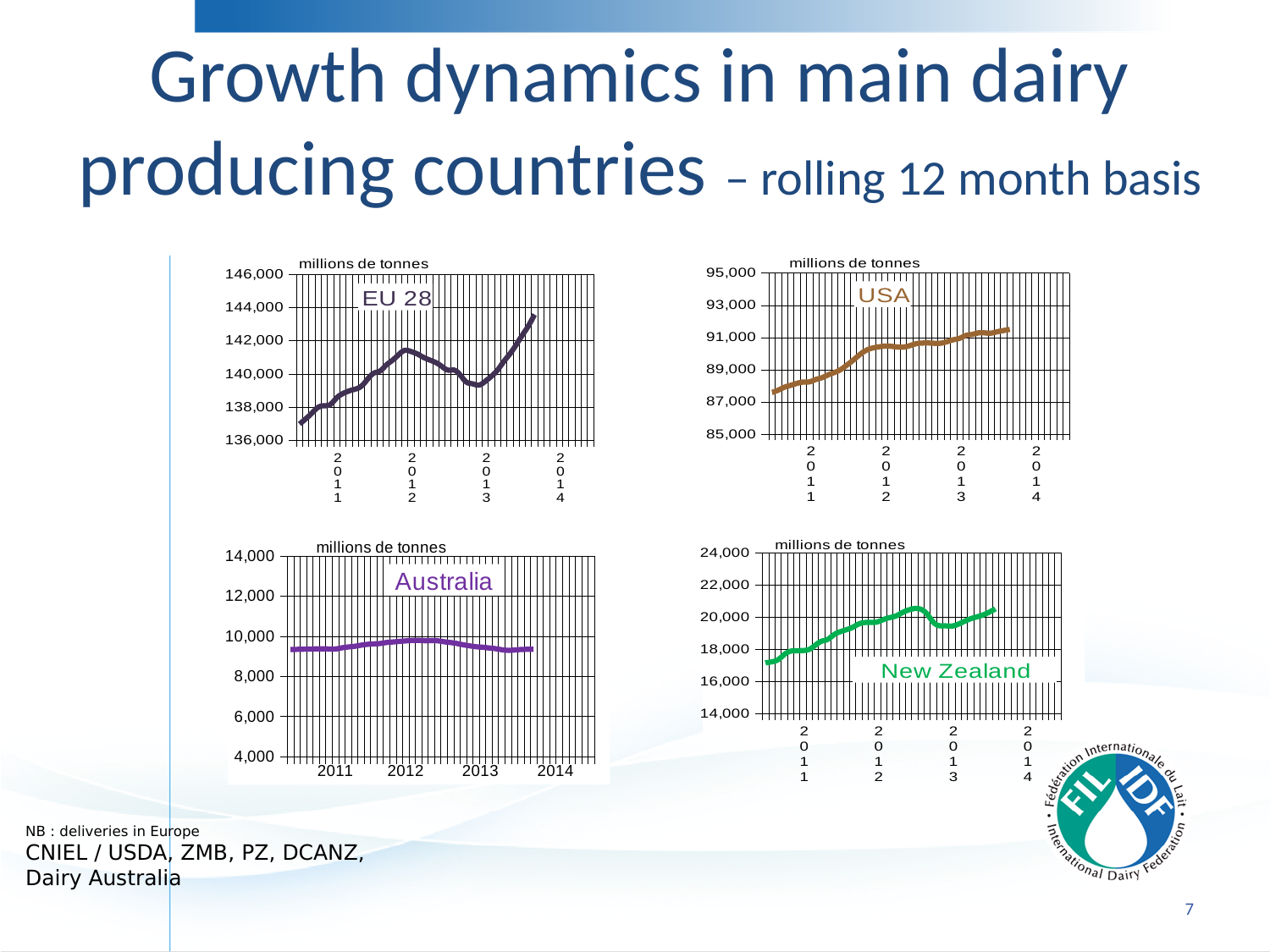

# Growth dynamics in main dairy producing countries – rolling 12 month basis

### Chart

| Category |  |
|---|---|
|  | 136988.06 |
|  | 137299.47 |
|  | 137649.066 |
|  | 137990.031 |
|  | 138089.312 |
|  | 138168.88499999998 |
| 2011 | 138558.831 |
|  | 138816.379 |
|  | 138974.766 |
|  | 139082.764 |
|  | 139262.51700000002 |
|  | 139681.2 |
|  | 140039.5 |
|  | 140172.81379310347 |
|  | 140522.01379310346 |
|  | 140811.91379310345 |
|  | 141147.61379310346 |
|  | 141412.51379310346 |
| 2012 | 141346.51379310346 |
|  | 141206.31379310344 |
|  | 141002.01379310346 |
|  | 140841.31379310344 |
|  | 140687.21379310347 |
|  | 140452.51379310346 |
|  | 140227.61379310346 |
|  | 140227.90000000002 |
|  | 139924.8 |
|  | 139504.30000000002 |
|  | 139402.1 |
|  | 139326.19999999998 |
| 2013 | 139545.0 |
|  | 139848.99999999997 |
|  | 140220.6 |
|  | 140729.2 |
|  | 141195.40000000002 |
|  | 141731.2 |
|  | 142314.2 |
|  | 142879.4 |
|  | 143563.90000000002 |
|  | None |
|  | None |
|  | None |
| 2014 | None |
|  | None |
|  | None |
|  | None |
|  | None |
|  | None |

### Chart

| Category |  |  |
|---|---|---|
|  | 87584.60027999998 | 0.0 |
|  | 87733.3778 | 0.0 |
|  | 87915.72098000001 | 0.0 |
|  | 88032.74720000001 | 0.0 |
|  | 88152.04137 | 0.0 |
|  | 88230.96603 | 0.0 |
| 2011 | 88248.20245 | 0.0 |
|  | 88393.35124999999 | 0.0 |
|  | 88506.29516000001 | 0.0 |
|  | 88684.55603 | 0.0 |
|  | 88830.61201 | 0.0 |
|  | 89014.76955 | 0.0 |
|  | 89297.35612 | 0.0 |
|  | 89601.52731758622 | 0.0 |
|  | 89932.19442758622 | 0.0 |
|  | 90195.27662758621 | 0.0 |
|  | 90341.7861975862 | 0.0 |
|  | 90413.4534175862 | 0.0 |
| 2012 | 90461.5339575862 | 0.0 |
|  | 90452.91574758622 | 0.0 |
|  | 90409.37110758621 | 0.0 |
|  | 90404.3816175862 | 0.0 |
|  | 90489.6565375862 | 0.0 |
|  | 90609.8578875862 | 0.0 |
|  | 90652.0417575862 | 0.0 |
|  | 90657.21893999999 | 0.0 |
|  | 90638.62174999999 | 0.0 |
|  | 90646.33278 | 0.0 |
|  | 90742.49386 | 0.0 |
|  | 90859.97367 | 0.0 |
| 2013 | 90952.05244 | 0.0 |
|  | 91127.13818 | 0.0 |
|  | 91192.45514 | 0.0 |
|  | 91286.80186 | 0.0 |
|  | 91284.53391000001 | 0.0 |
|  | 91270.47262 | 0.0 |
|  | 91356.20113 | 0.0 |
|  | 91431.49707 | 0.0 |
|  | 91502.25710999999 | 0.0 |
|  | None | 0.0 |
|  | None | 0.0 |
|  | None | 0.0 |
| 2014 | None | 0.0 |
|  | None | 0.0 |
|  | None | 0.0 |
|  | None | 0.0 |
|  | None | 0.0 |
|  | None | 0.0 |

### Chart

| Category |  |  |
|---|---|---|

### Chart

| Category |  |
|---|---|
|  | 17168.0 |
|  | 17238.0 |
|  | 17362.0 |
|  | 17679.0 |
|  | 17895.0 |
|  | 17926.0 |
| 2011 | 17939.0 |
|  | 18003.0 |
|  | 18261.0 |
|  | 18512.0 |
|  | 18627.0 |
|  | 18915.0 |
|  | 19103.0 |
|  | 19229.379310344826 |
|  | 19374.379310344826 |
|  | 19584.379310344826 |
|  | 19677.379310344826 |
|  | 19681.379310344826 |
| 2012 | 19714.379310344826 |
|  | 19865.379310344826 |
|  | 19982.379310344826 |
|  | 20086.379310344826 |
|  | 20289.379310344826 |
|  | 20452.379310344826 |
|  | 20546.379310344826 |
|  | 20501.0 |
|  | 20210.0 |
|  | 19700.0 |
|  | 19478.0 |
|  | 19469.0 |
| 2013 | 19459.0 |
|  | 19571.0 |
|  | 19750.0 |
|  | 19912.0 |
|  | 20025.0 |
|  | 20148.0 |
|  | 20319.0 |
|  | 20528.0 |
|  | None |
|  | None |
|  | None |
|  | None |
| 2014 | None |
|  | None |
|  | None |
|  | None |
|  | None |
|  | None |
NB : deliveries in Europe
CNIEL / USDA, ZMB, PZ, DCANZ, Dairy Australia
7